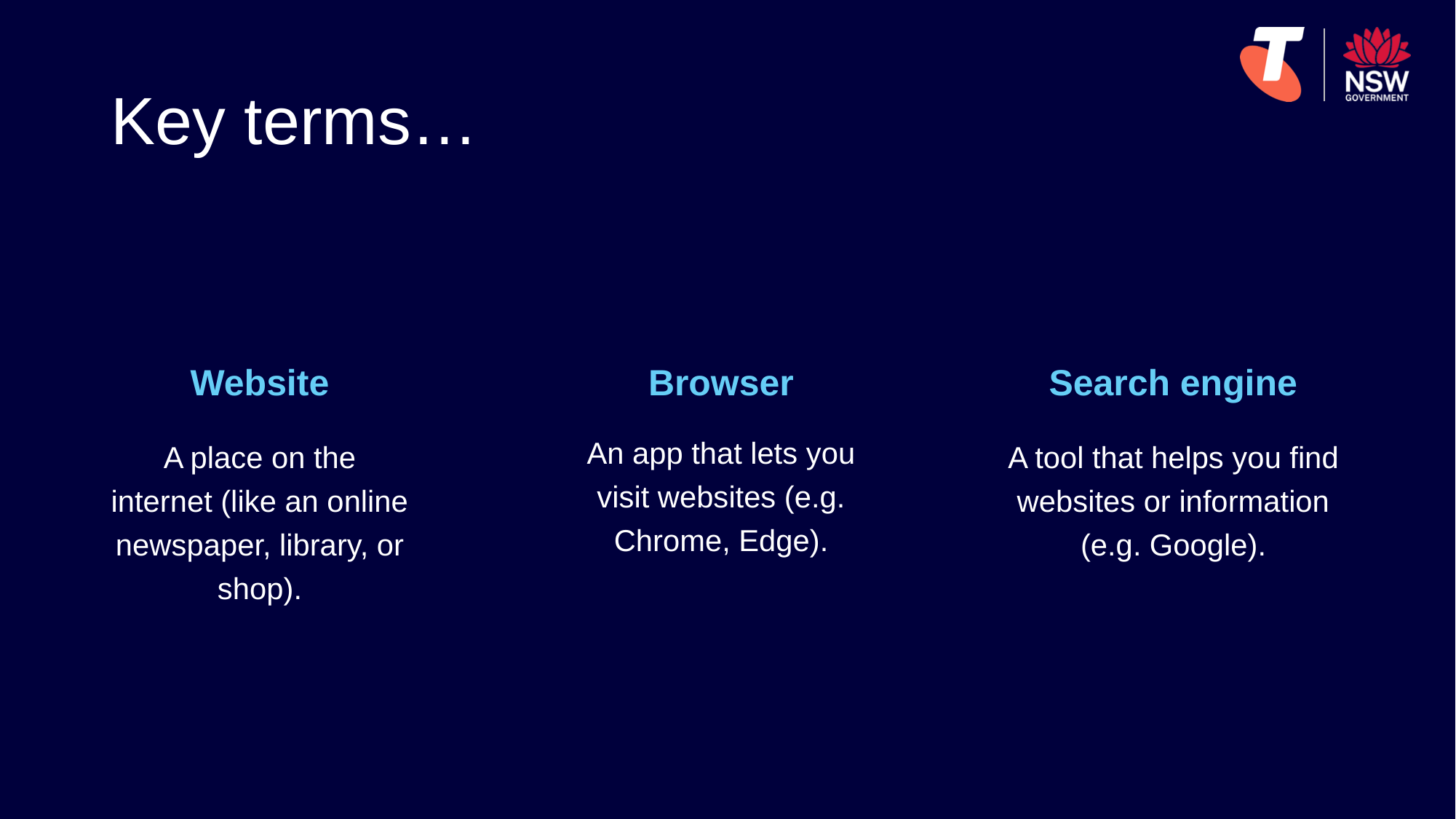

# Key terms…
Website
Browser
Search engine
An app that lets you visit websites (e.g. Chrome, Edge).
A place on the internet (like an online newspaper, library, or shop).
A tool that helps you find websites or information (e.g. Google).